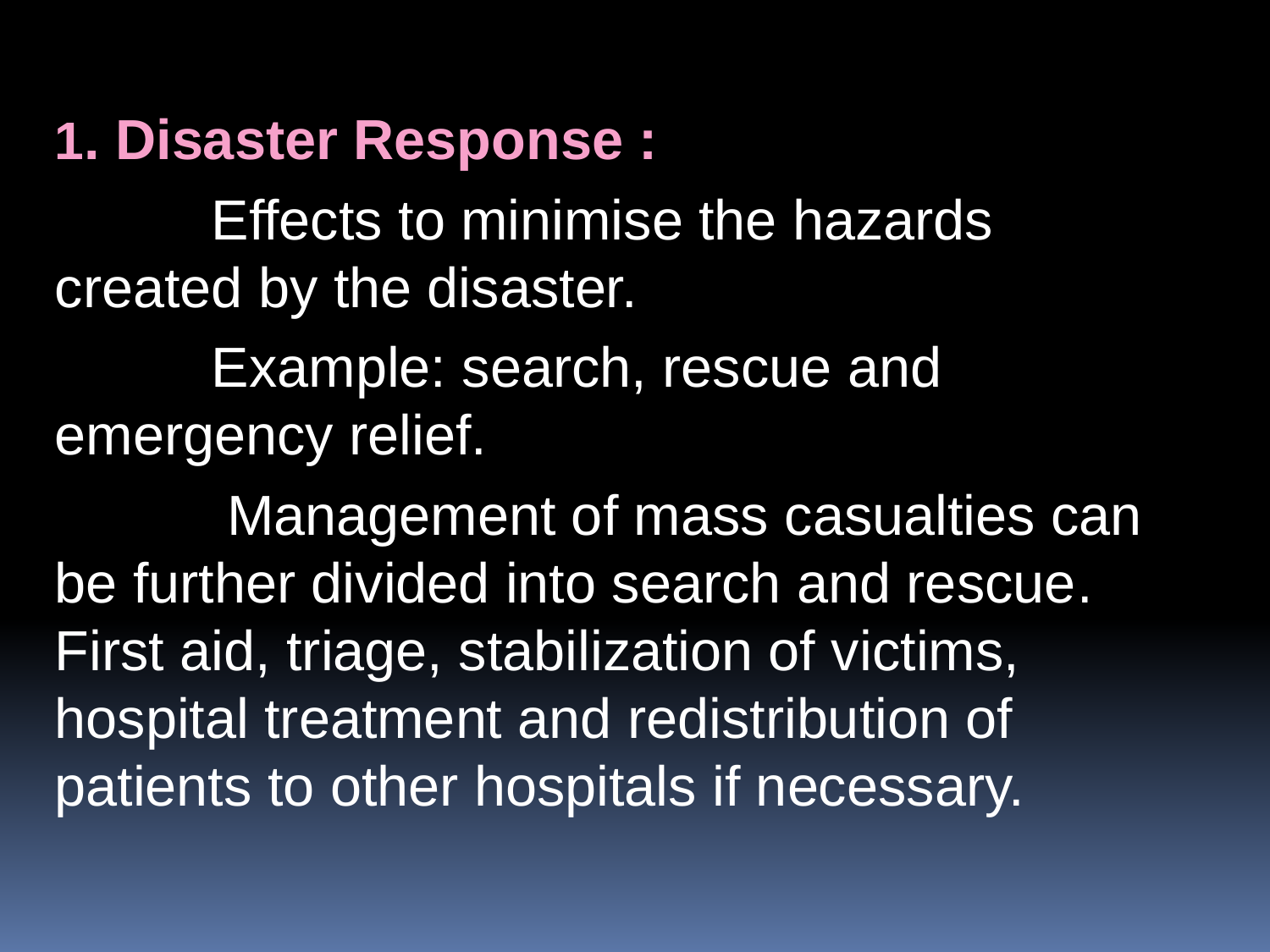

# 1. Disaster Response :
          Effects to minimise the hazards created by the disaster.
          Example: search, rescue and emergency relief.
           Management of mass casualties can be further divided into search and rescue. First aid, triage, stabilization of victims, hospital treatment and redistribution of patients to other hospitals if necessary.